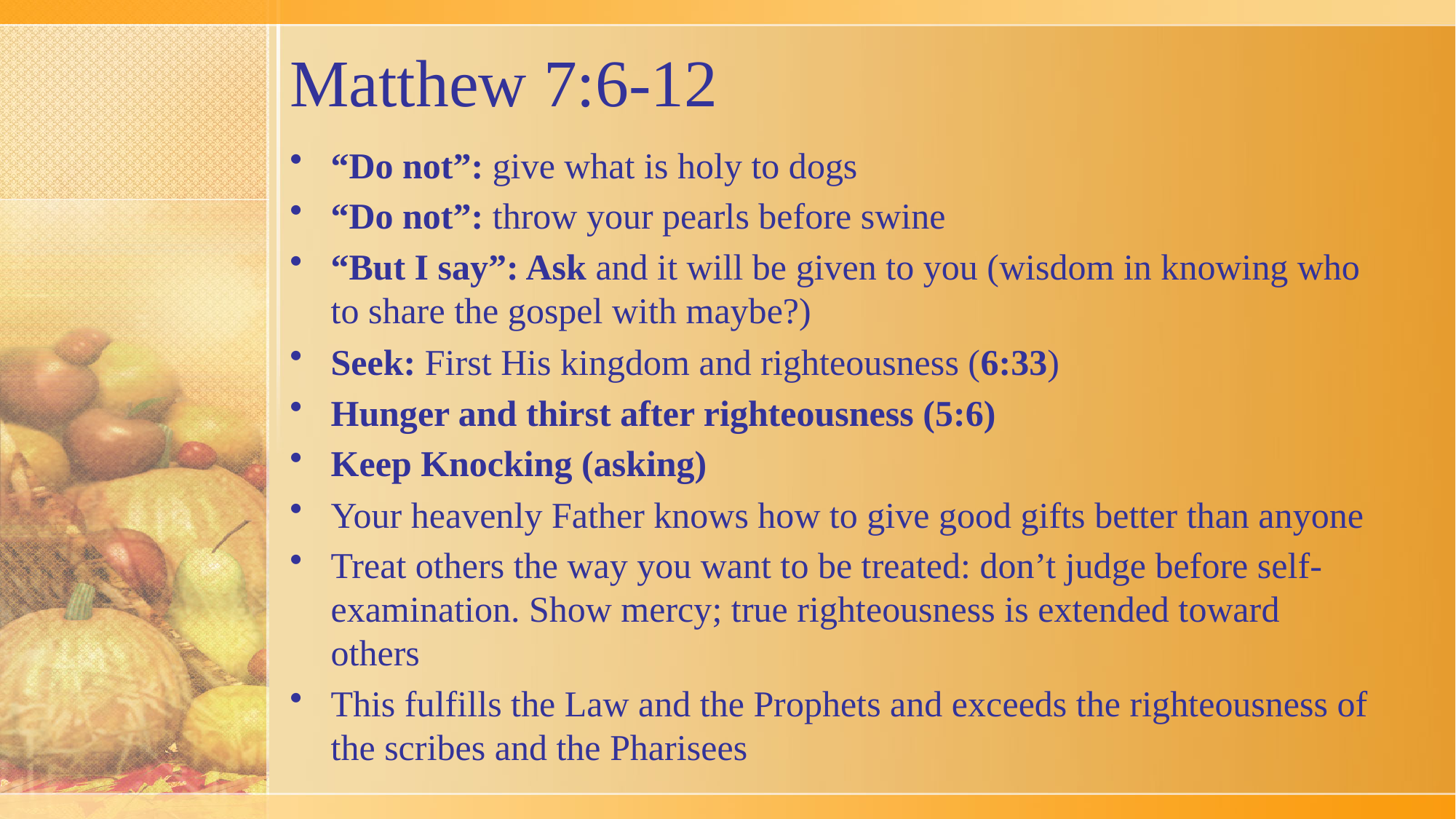

# Matthew 7:6-12
“Do not”: give what is holy to dogs
“Do not”: throw your pearls before swine
“But I say”: Ask and it will be given to you (wisdom in knowing who to share the gospel with maybe?)
Seek: First His kingdom and righteousness (6:33)
Hunger and thirst after righteousness (5:6)
Keep Knocking (asking)
Your heavenly Father knows how to give good gifts better than anyone
Treat others the way you want to be treated: don’t judge before self-examination. Show mercy; true righteousness is extended toward others
This fulfills the Law and the Prophets and exceeds the righteousness of the scribes and the Pharisees